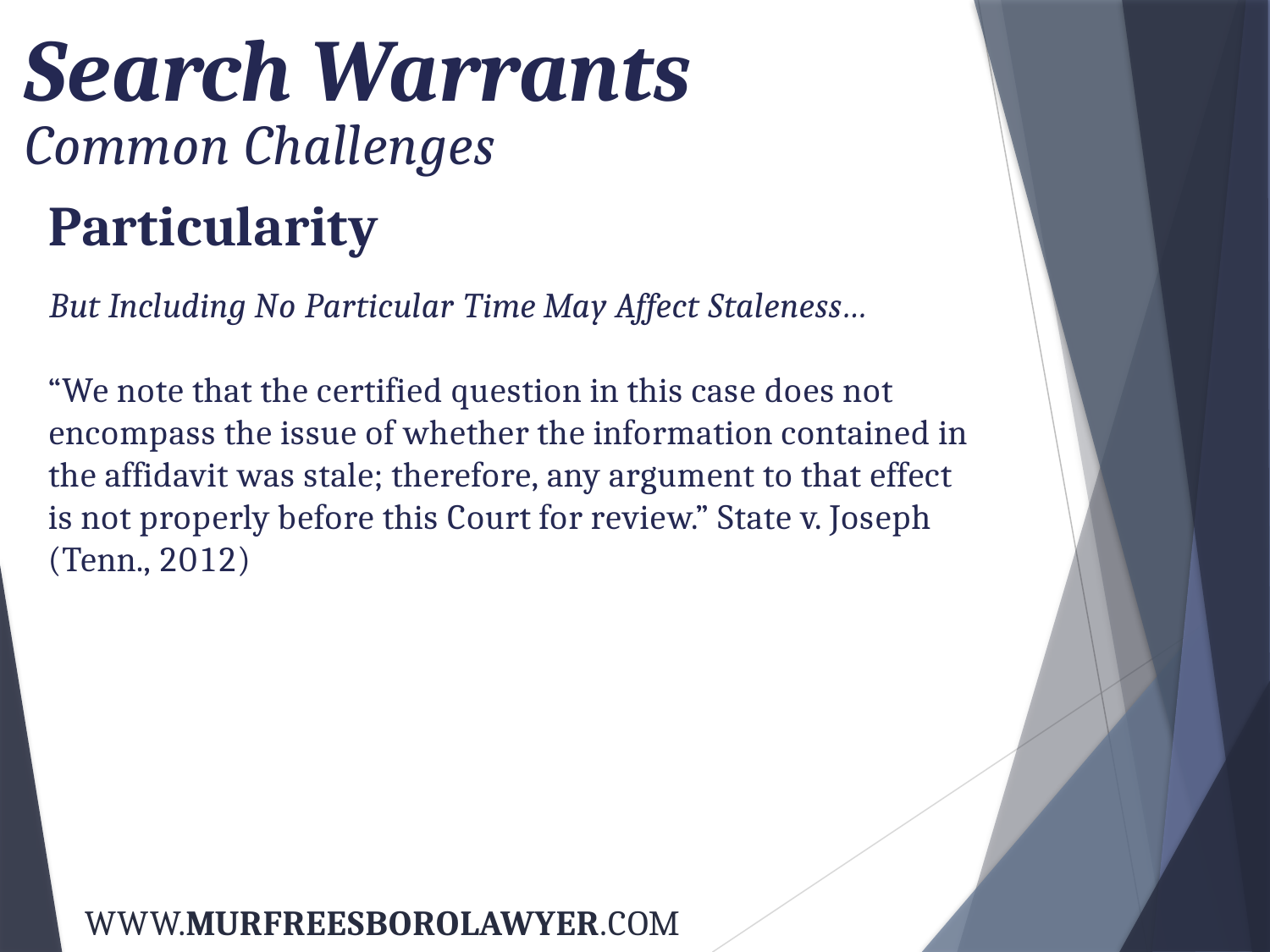

Search Warrants

Common Challenges
Particularity

But Including No Particular Time May Affect Staleness…

“We note that the certified question in this case does not encompass the issue of whether the information contained in the affidavit was stale; therefore, any argument to that effect is not properly before this Court for review.” State v. Joseph (Tenn., 2012)

WWW.MURFREESBOROLAWYER.COM